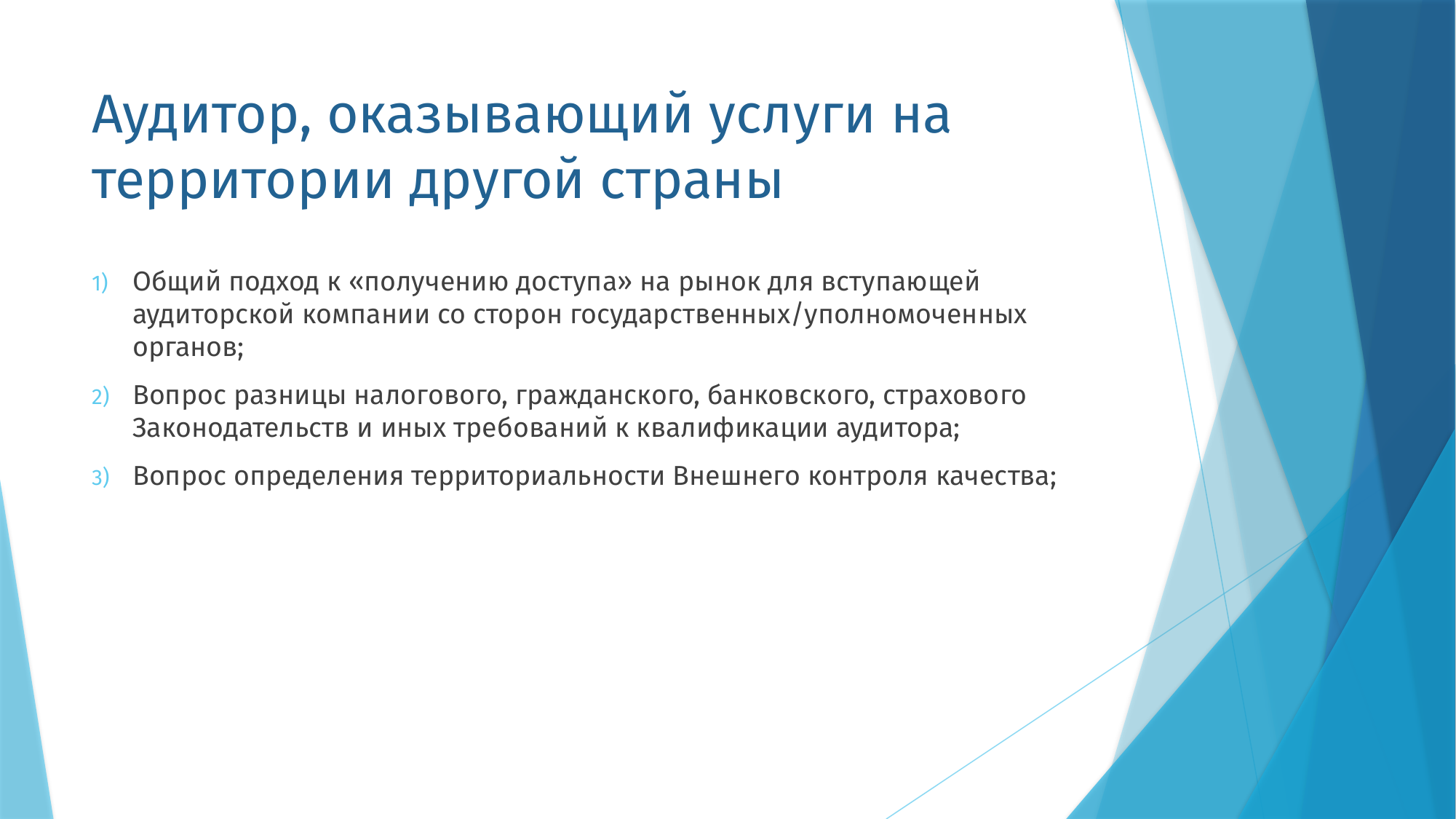

# Аудитор, оказывающий услуги на территории другой страны
Общий подход к «получению доступа» на рынок для вступающей аудиторской компании со сторон государственных/уполномоченных органов;
Вопрос разницы налогового, гражданского, банковского, страхового Законодательств и иных требований к квалификации аудитора;
Вопрос определения территориальности Внешнего контроля качества;